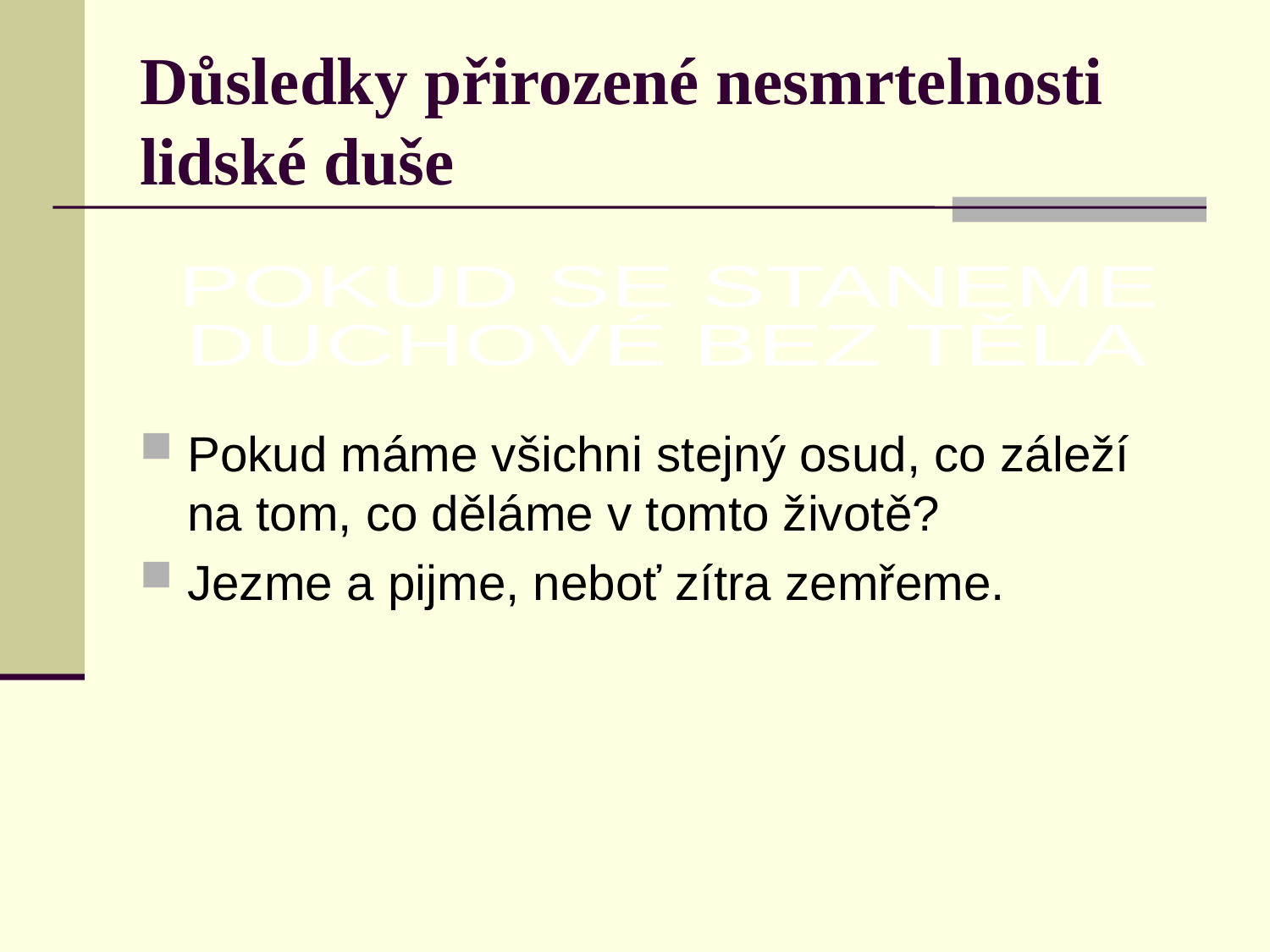

# Důsledky přirozené nesmrtelnosti lidské duše
POKUD SE STANEME
DUCHOVÉ BEZ TĚLA
Pokud máme všichni stejný osud, co záleží na tom, co děláme v tomto životě?
Jezme a pijme, neboť zítra zemřeme.